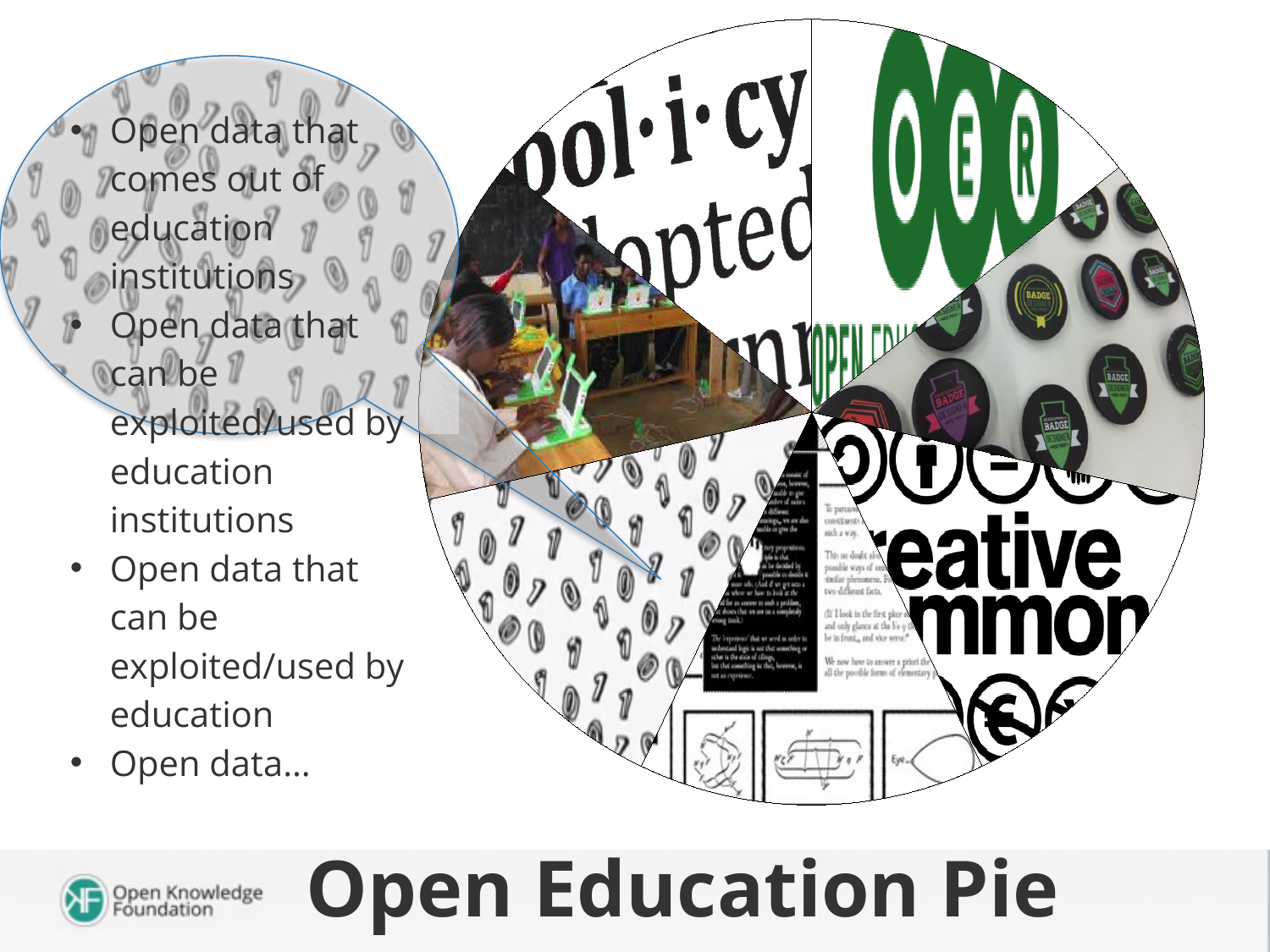

### Chart

| Category | Sales |
|---|---|
| 1st Qtr | 2.0 |
|  | 2.0 |
|  | 2.0 |
| 2nd Qtr | 2.0 |
| 3rd Qtr | 2.0 |
| 4th Qtr | 2.0 |
Open data that comes out of education institutions
Open data that can be exploited/used by education institutions
Open data that can be exploited/used by education
Open data…

Open Education Pie